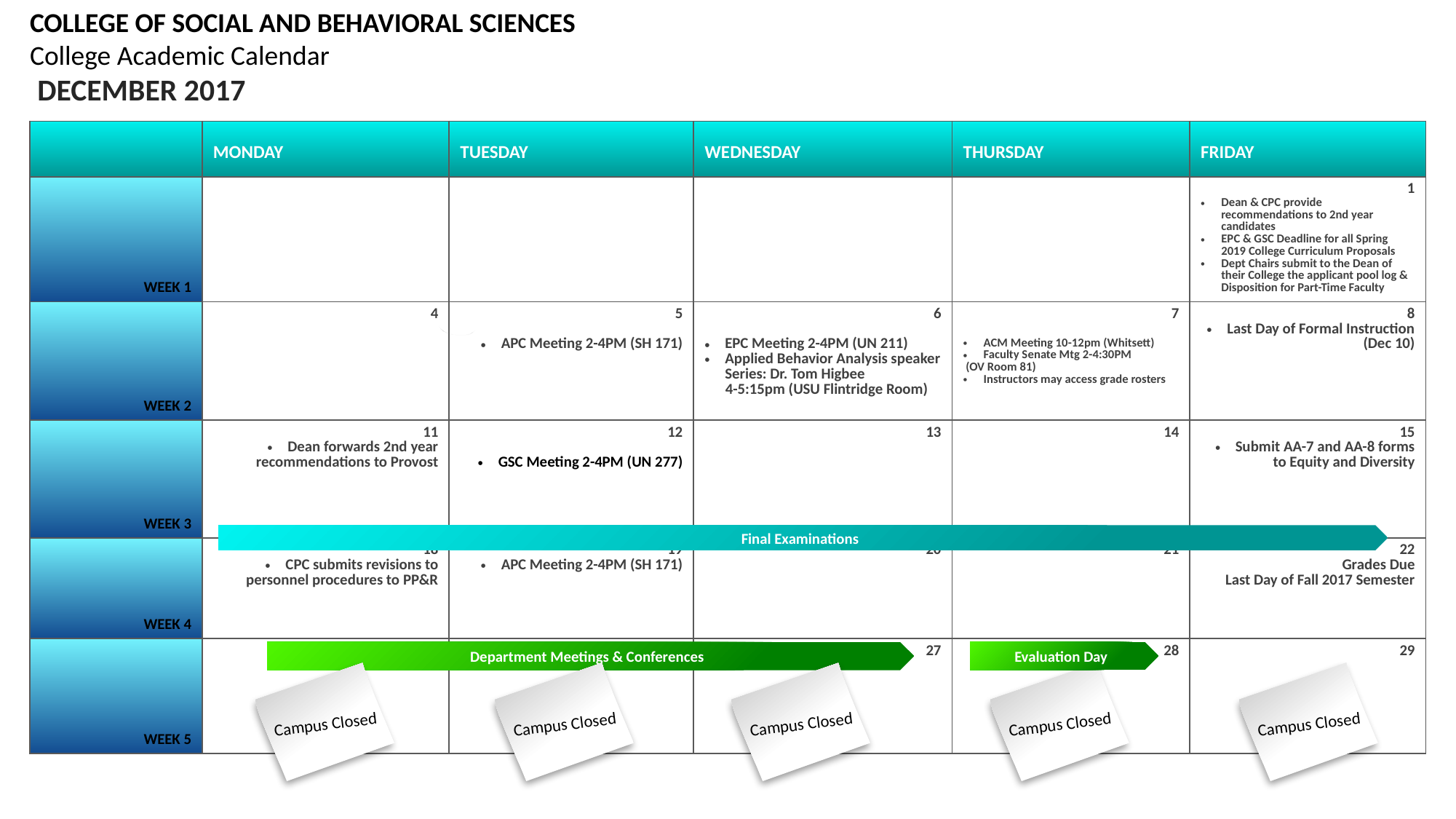

COLLEGE OF SOCIAL AND BEHAVIORAL SCIENCES
College Academic Calendar
 DECEMBER 2017
|  | MONDAY | TUESDAY | WEDNESDAY | THURSDAY | FRIDAY |
| --- | --- | --- | --- | --- | --- |
| WEEK 1 | A 3 HGHGG |  |  |  | 1 Dean & CPC provide recommendations to 2nd year candidates EPC & GSC Deadline for all Spring 2019 College Curriculum Proposals Dept Chairs submit to the Dean of their College the applicant pool log & Disposition for Part-Time Faculty |
| WEEK 2 | 4 | 5 APC Meeting 2-4PM (SH 171) | 6 EPC Meeting 2-4PM (UN 211) Applied Behavior Analysis speaker Series: Dr. Tom Higbee 4-5:15pm (USU Flintridge Room) | 7 ACM Meeting 10-12pm (Whitsett) Faculty Senate Mtg 2-4:30PM (OV Room 81) Instructors may access grade rosters | 8 Last Day of Formal Instruction (Dec 10) |
| WEEK 3 | 11 Dean forwards 2nd year recommendations to Provost | 12 GSC Meeting 2-4PM (UN 277) | 13 | 14 | 15 Submit AA-7 and AA-8 forms to Equity and Diversity |
| WEEK 4 | 18 CPC submits revisions to personnel procedures to PP&R | 19 APC Meeting 2-4PM (SH 171) | 20 | 21 | 22 Grades Due Last Day of Fall 2017 Semester |
| WEEK 5 | 25 | 26 | 27 | 28 | 29 |

Final Examinations
Final Examinations
Department Meetings & Conferences
Evaluation Day

Campus Closed

Campus Closed

Campus Closed

Campus Closed

Campus Closed